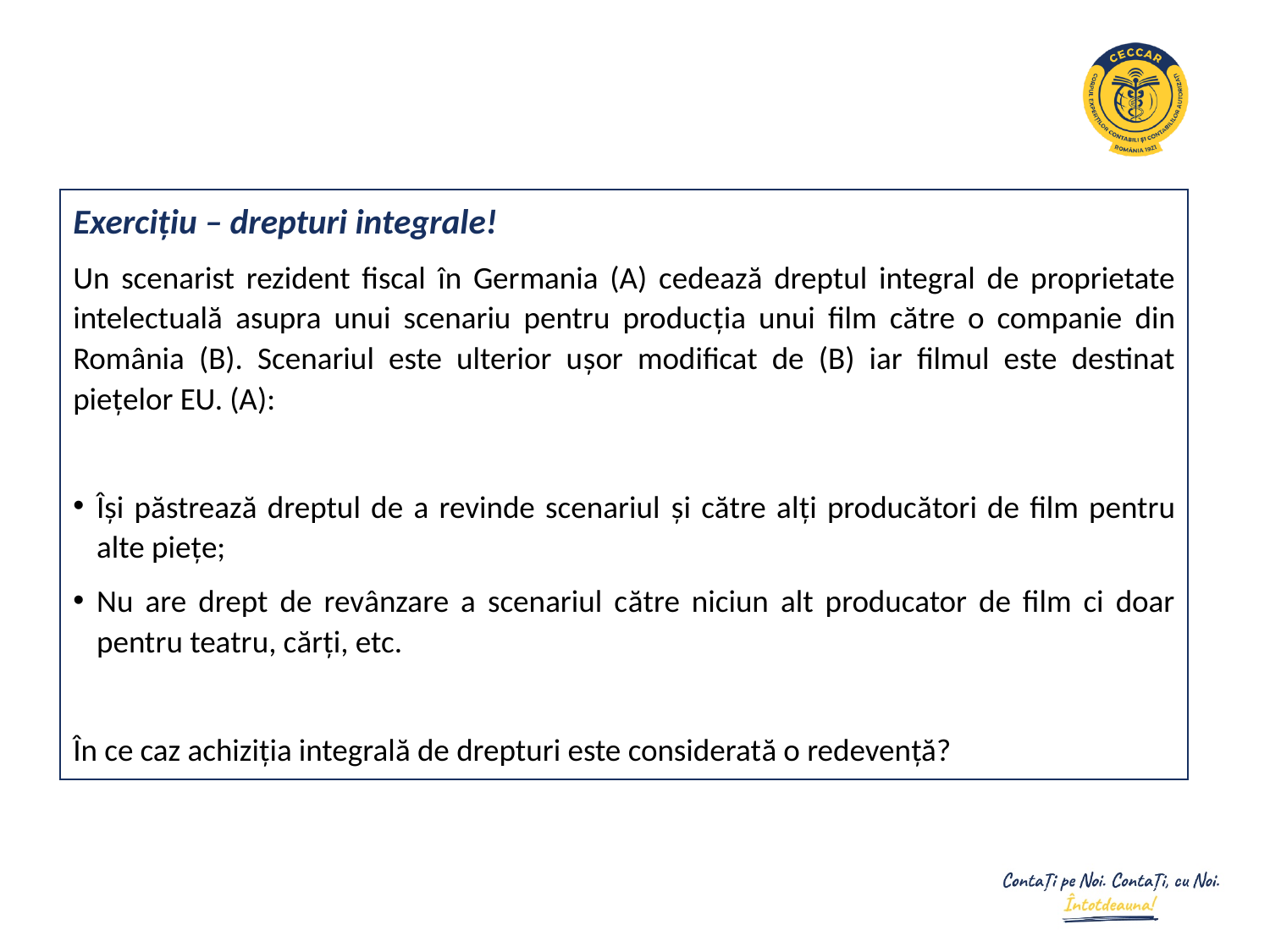

Exercițiu – drepturi integrale!
Un scenarist rezident fiscal în Germania (A) cedează dreptul integral de proprietate intelectuală asupra unui scenariu pentru producția unui film către o companie din România (B). Scenariul este ulterior ușor modificat de (B) iar filmul este destinat piețelor EU. (A):

Își păstrează dreptul de a revinde scenariul și către alți producători de film pentru alte piețe;
Nu are drept de revânzare a scenariul către niciun alt producator de film ci doar pentru teatru, cărți, etc.

În ce caz achiziția integrală de drepturi este considerată o redevență?